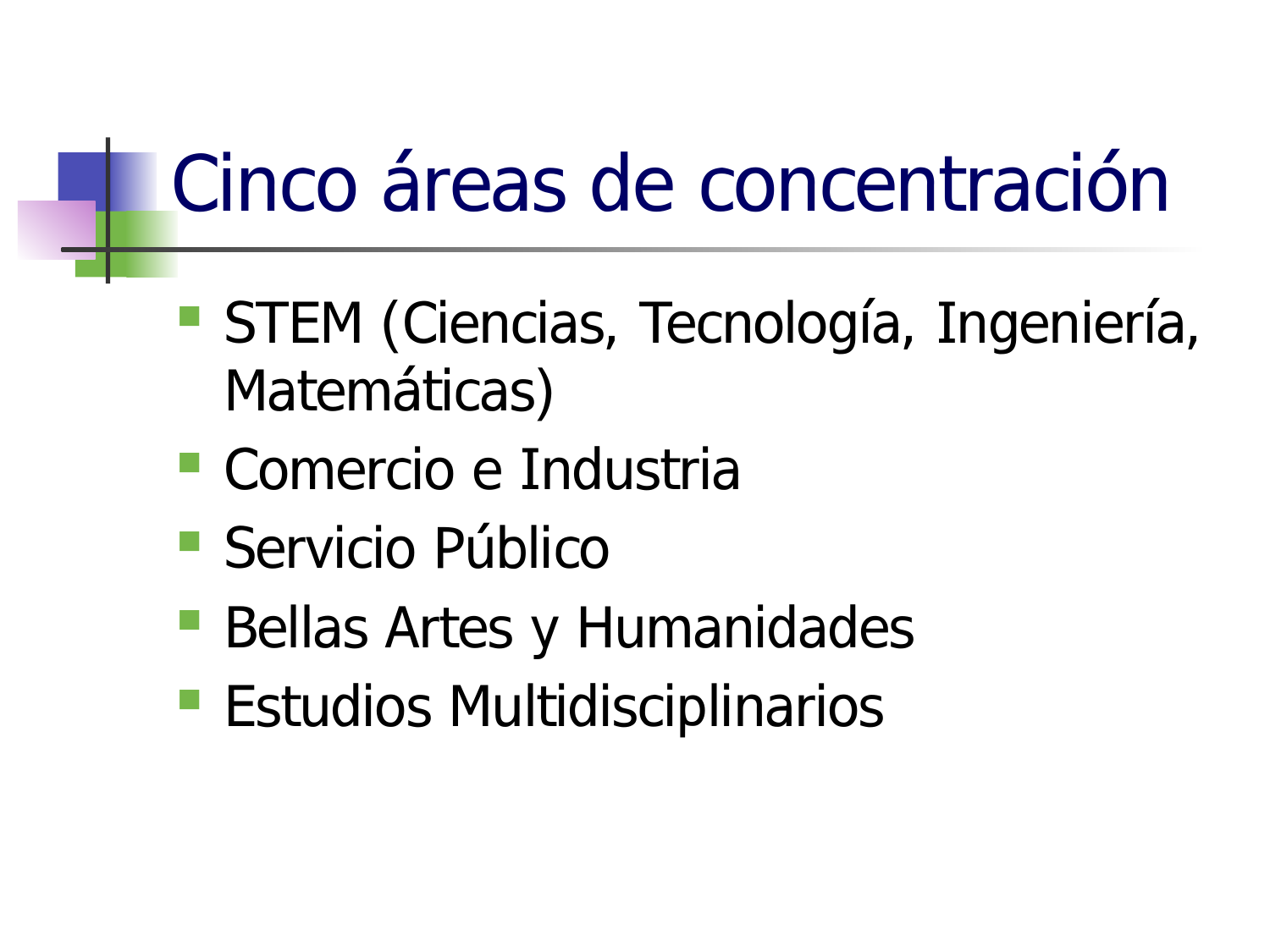

# Cinco áreas de concentración
STEM (Ciencias, Tecnología, Ingeniería, Matemáticas)
Comercio e Industria
Servicio Público
Bellas Artes y Humanidades
Estudios Multidisciplinarios